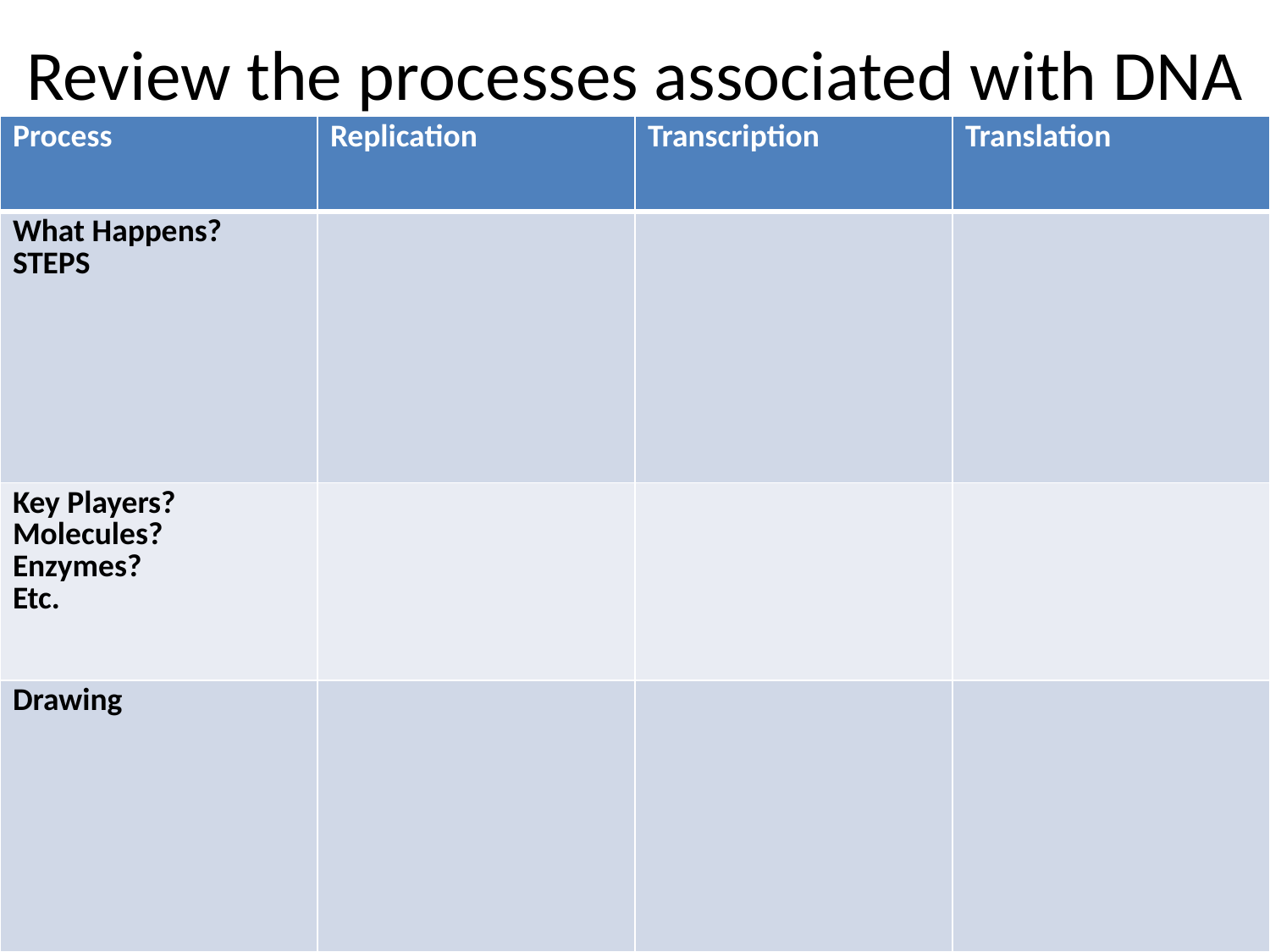

# Review the processes associated with DNA
| Process | Replication | Transcription | Translation |
| --- | --- | --- | --- |
| What Happens? STEPS |  |  |  |
| Key Players? Molecules? Enzymes? Etc. |  |  |  |
| Drawing |  |  |  |